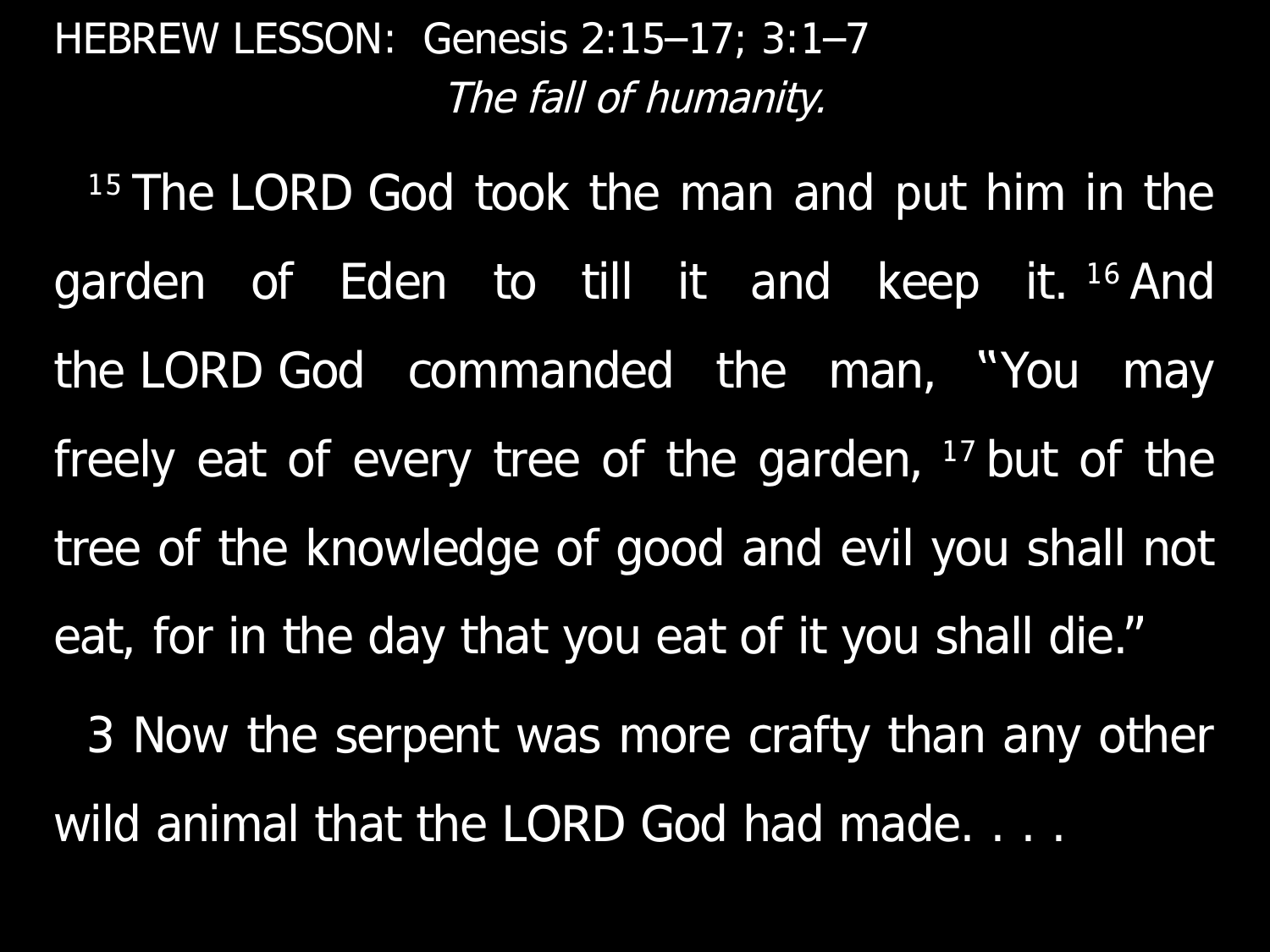

HEBREW LESSON:  Genesis 2:15–17; 3:1–7
The fall of humanity.
15 The Lord God took the man and put him in the garden of Eden to till it and keep it. 16 And the Lord God commanded the man, “You may freely eat of every tree of the garden, 17 but of the tree of the knowledge of good and evil you shall not eat, for in the day that you eat of it you shall die.”
3 Now the serpent was more crafty than any other wild animal that the Lord God had made. . . .